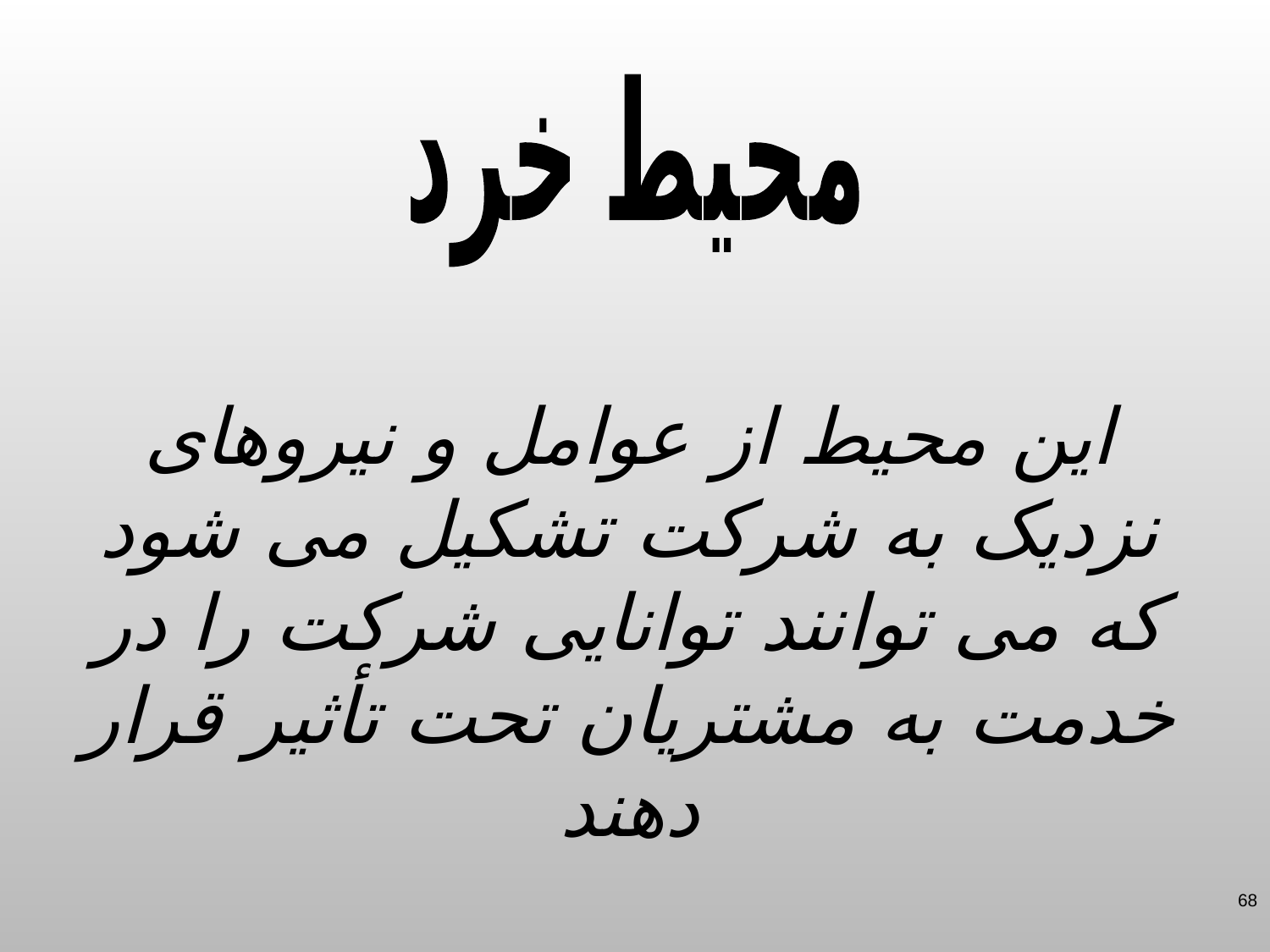

محیط خرد
این محیط از عوامل و نیروهای نزدیک به شرکت تشکیل می شود که می توانند توانایی شرکت را در خدمت به مشتریان تحت تأثیر قرار دهند
68